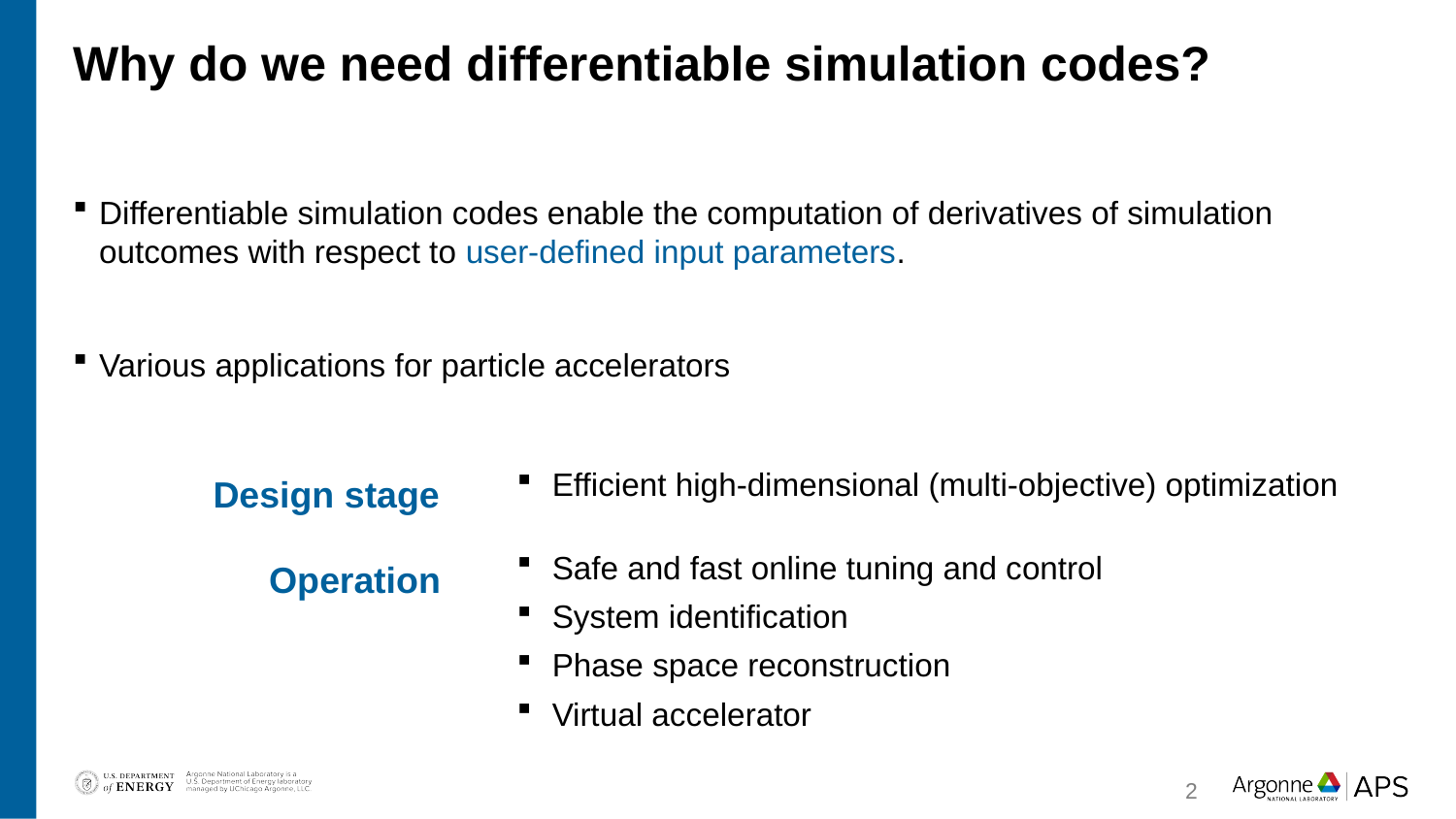

# Why do we need differentiable simulation codes?

Differentiable simulation codes enable the computation of derivatives of simulation outcomes with respect to user-defined input parameters.

Various applications for particle accelerators
Design stage
Efficient high-dimensional (multi-objective) optimization

Safe and fast online tuning and control
System identification
Phase space reconstruction
Virtual accelerator

Operation
2